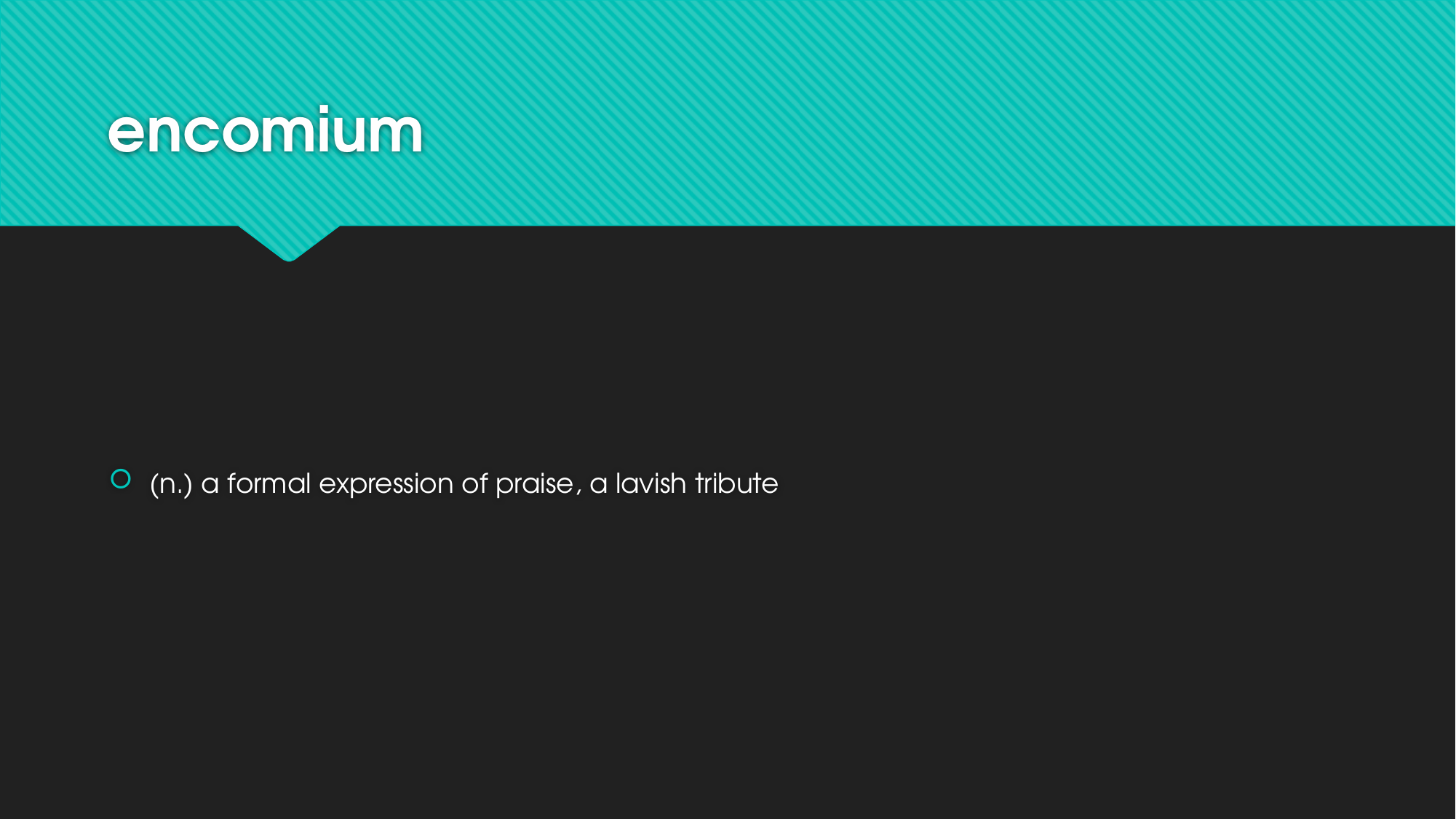

# encomium
(n.) a formal expression of praise, a lavish tribute